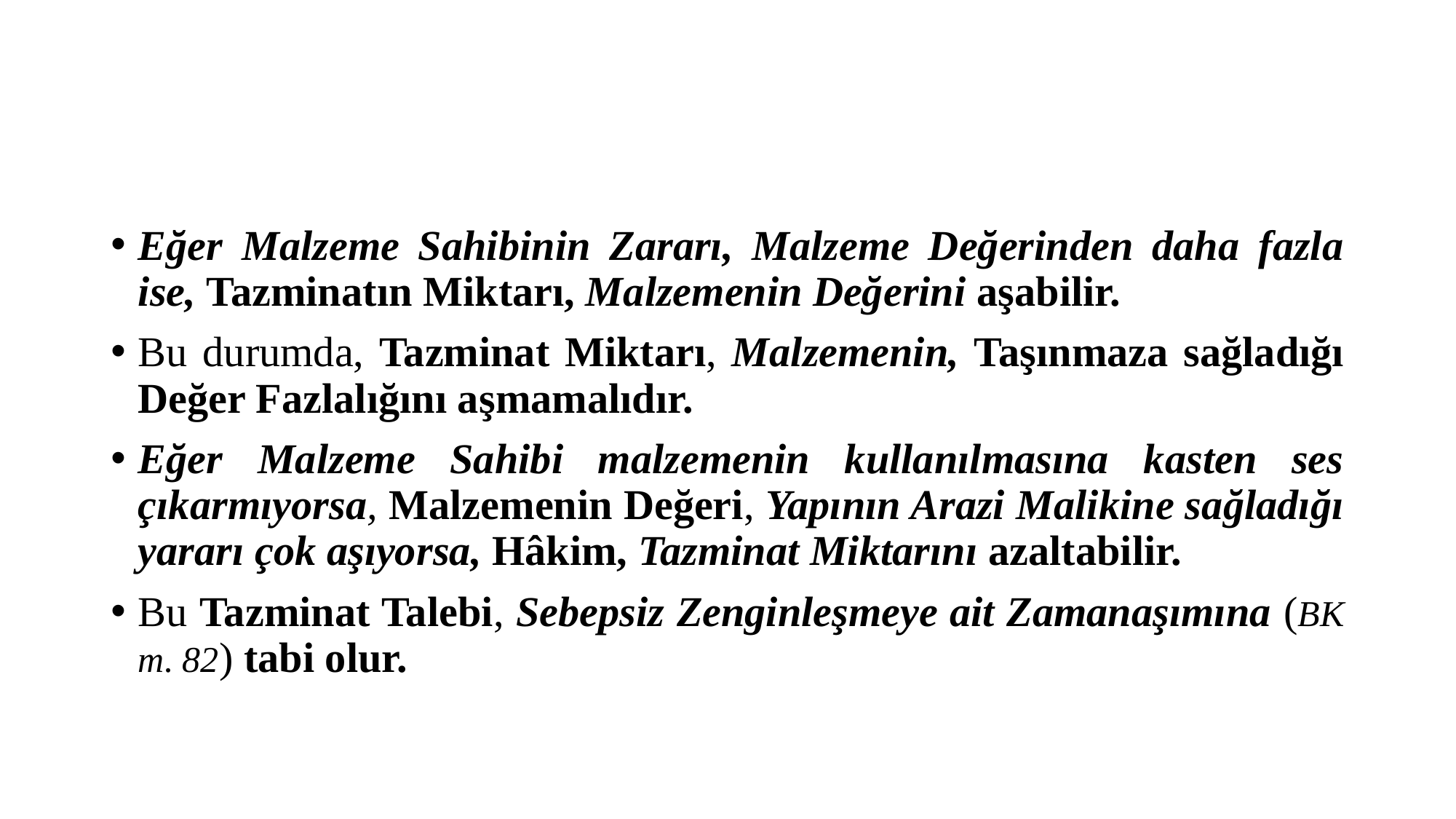

#
Eğer Malzeme Sahibinin Zararı, Malzeme Değerinden daha fazla ise, Tazminatın Miktarı, Malzemenin Değerini aşabilir.
Bu durumda, Tazminat Miktarı, Malzemenin, Taşınmaza sağladığı Değer Fazlalığını aşmamalıdır.
Eğer Malzeme Sahibi malzemenin kullanılmasına kasten ses çıkarmıyorsa, Malzemenin Değeri, Yapının Arazi Malikine sağladığı yararı çok aşıyorsa, Hâkim, Tazminat Miktarını azaltabilir.
Bu Tazminat Talebi, Sebepsiz Zenginleşmeye ait Zamanaşımına (BK m. 82) tabi olur.